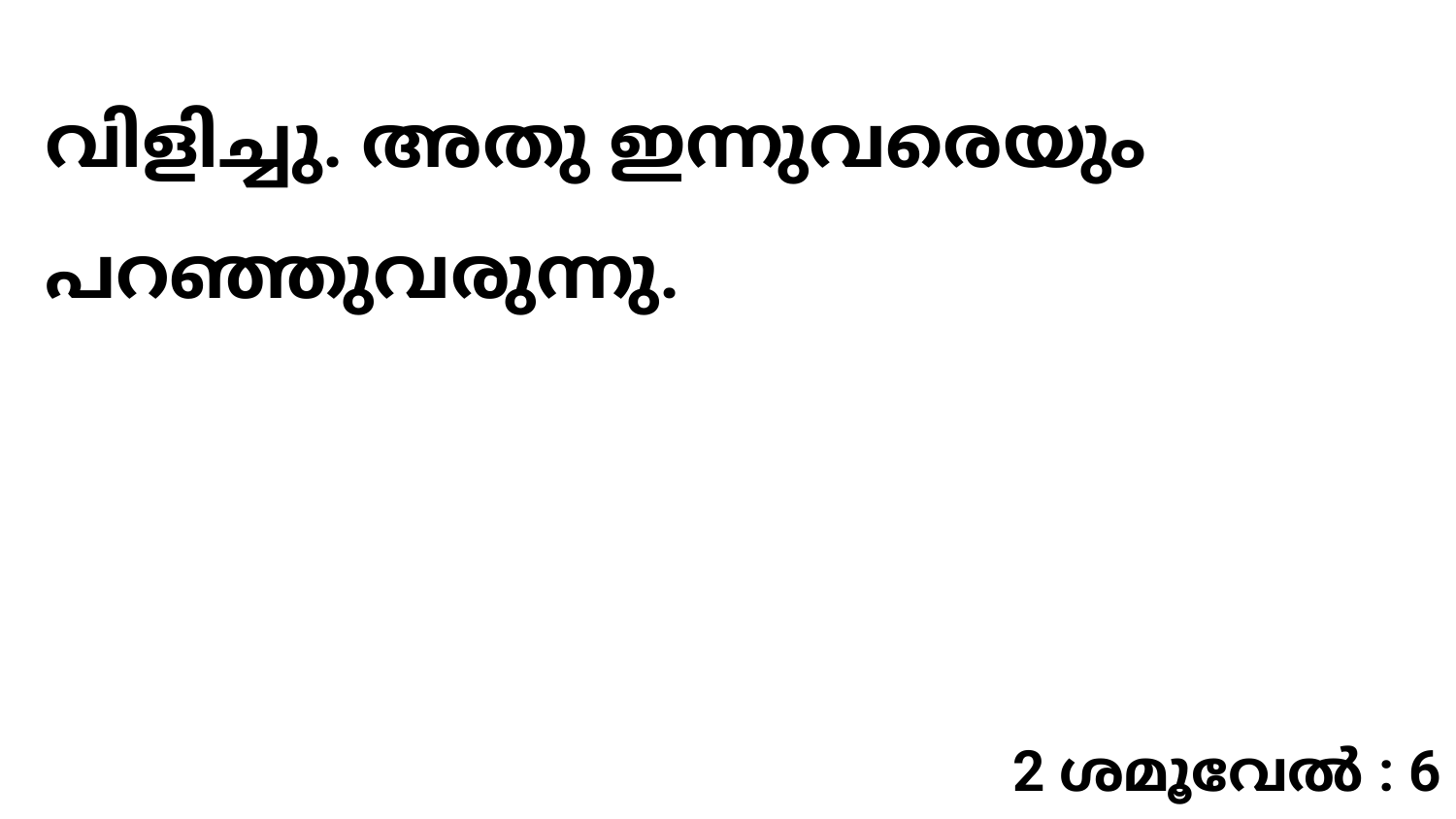

വിളിച്ചു. അതു ഇന്നുവരെയും പറഞ്ഞുവരുന്നു.
2 ശമൂവേൽ : 6